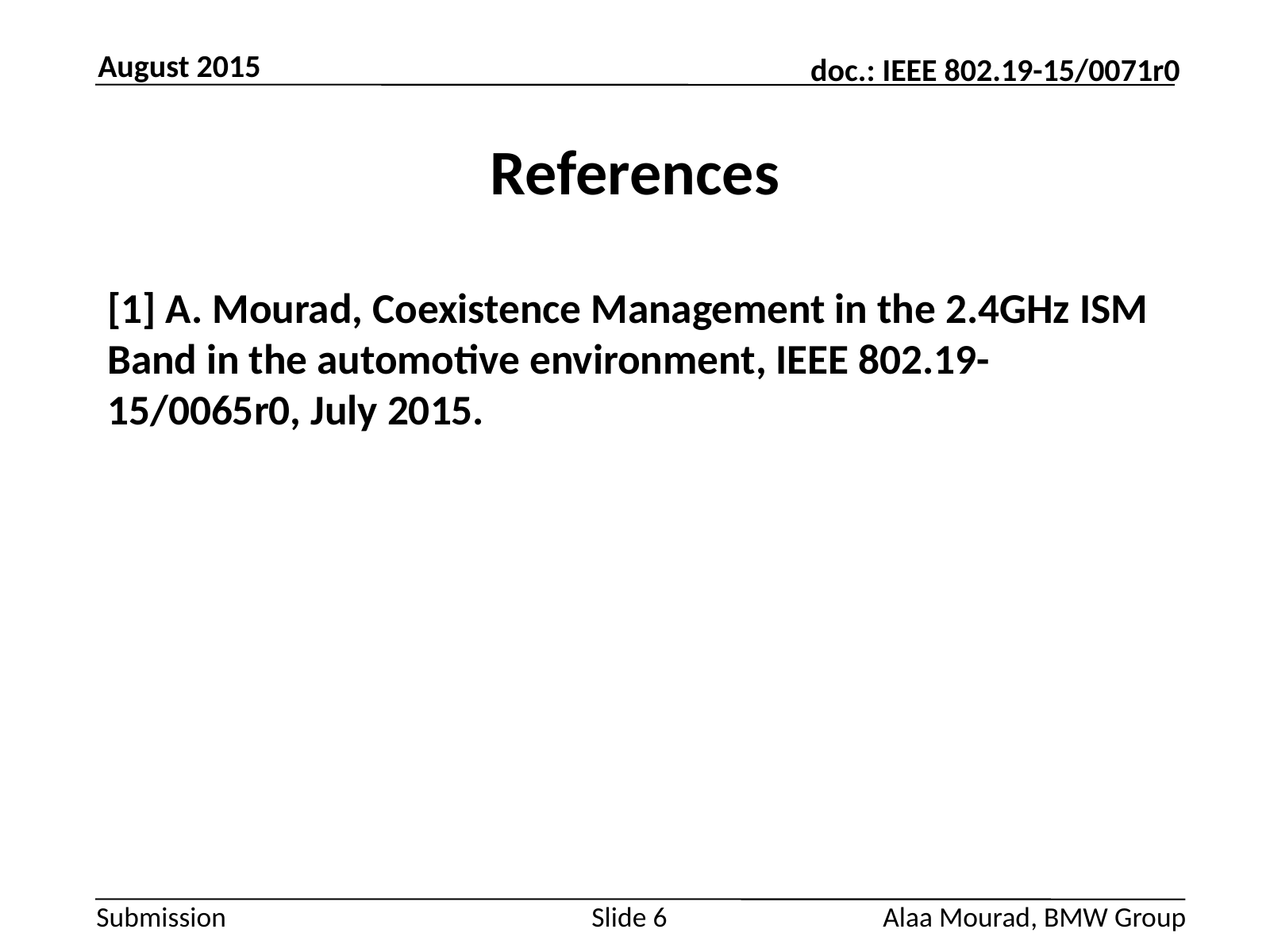

August 2015
# References
[1] A. Mourad, Coexistence Management in the 2.4GHz ISM Band in the automotive environment, IEEE 802.19-15/0065r0, July 2015.

Alaa Mourad, BMW Group
Slide 6